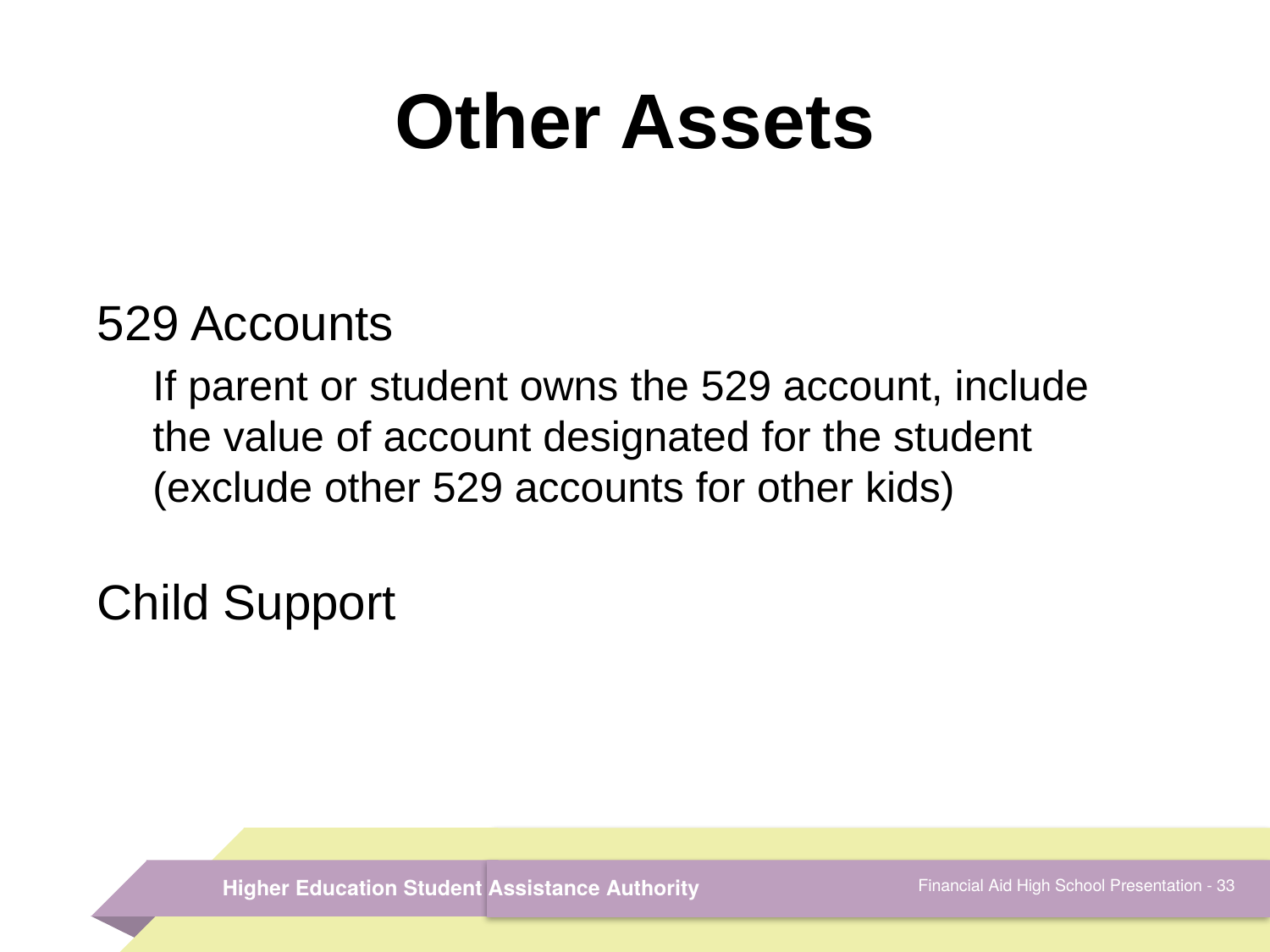

# Other Assets

529 Accounts
If parent or student owns the 529 account, include the value of account designated for the student (exclude other 529 accounts for other kids)

Child Support

Financial Aid High School Presentation - 33
Higher Education Student Assistance Authority